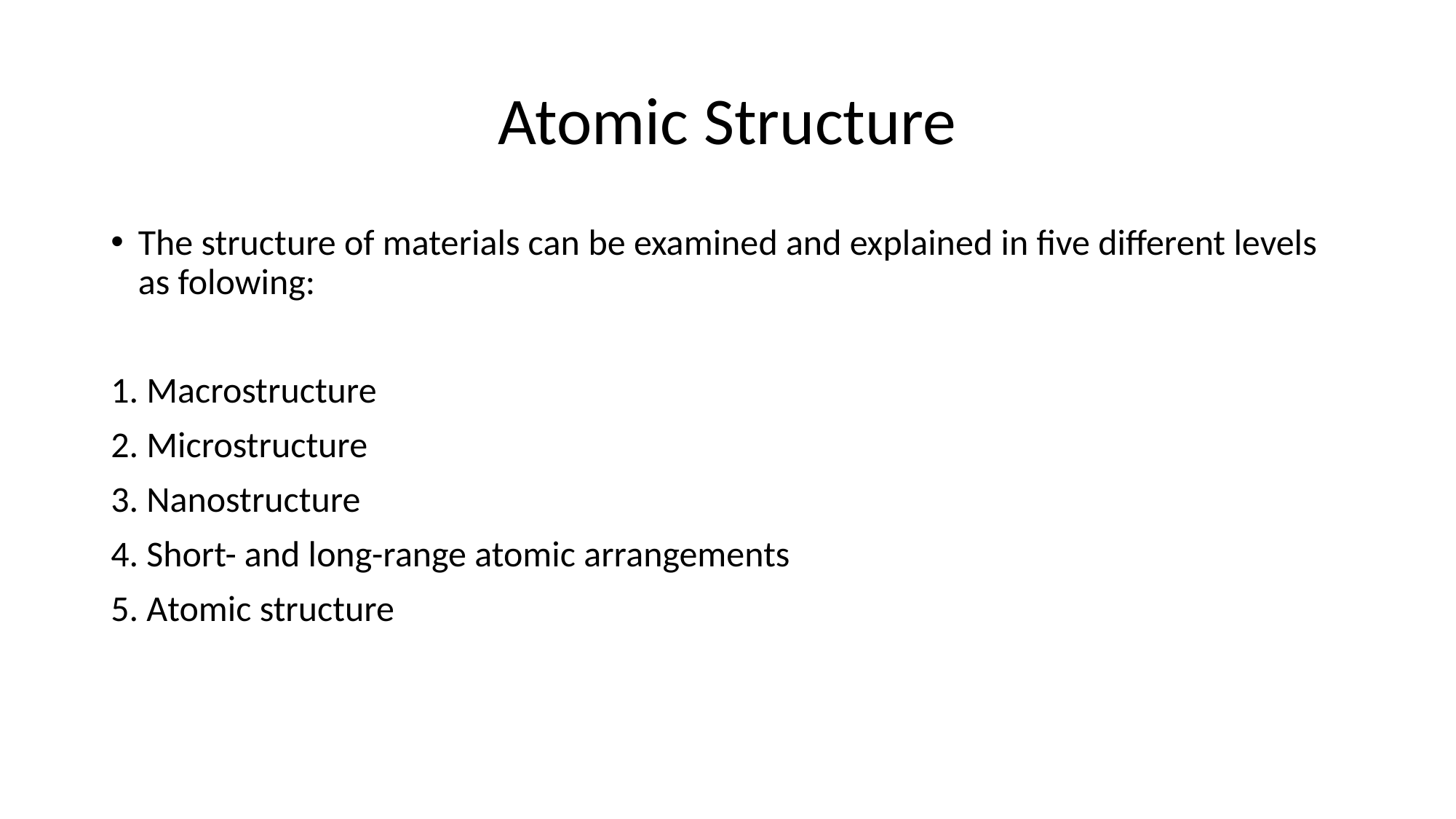

# Atomic Structure
The structure of materials can be examined and explained in five different levels as folowing:

1. Macrostructure
2. Microstructure
3. Nanostructure
4. Short- and long-range atomic arrangements
5. Atomic structure